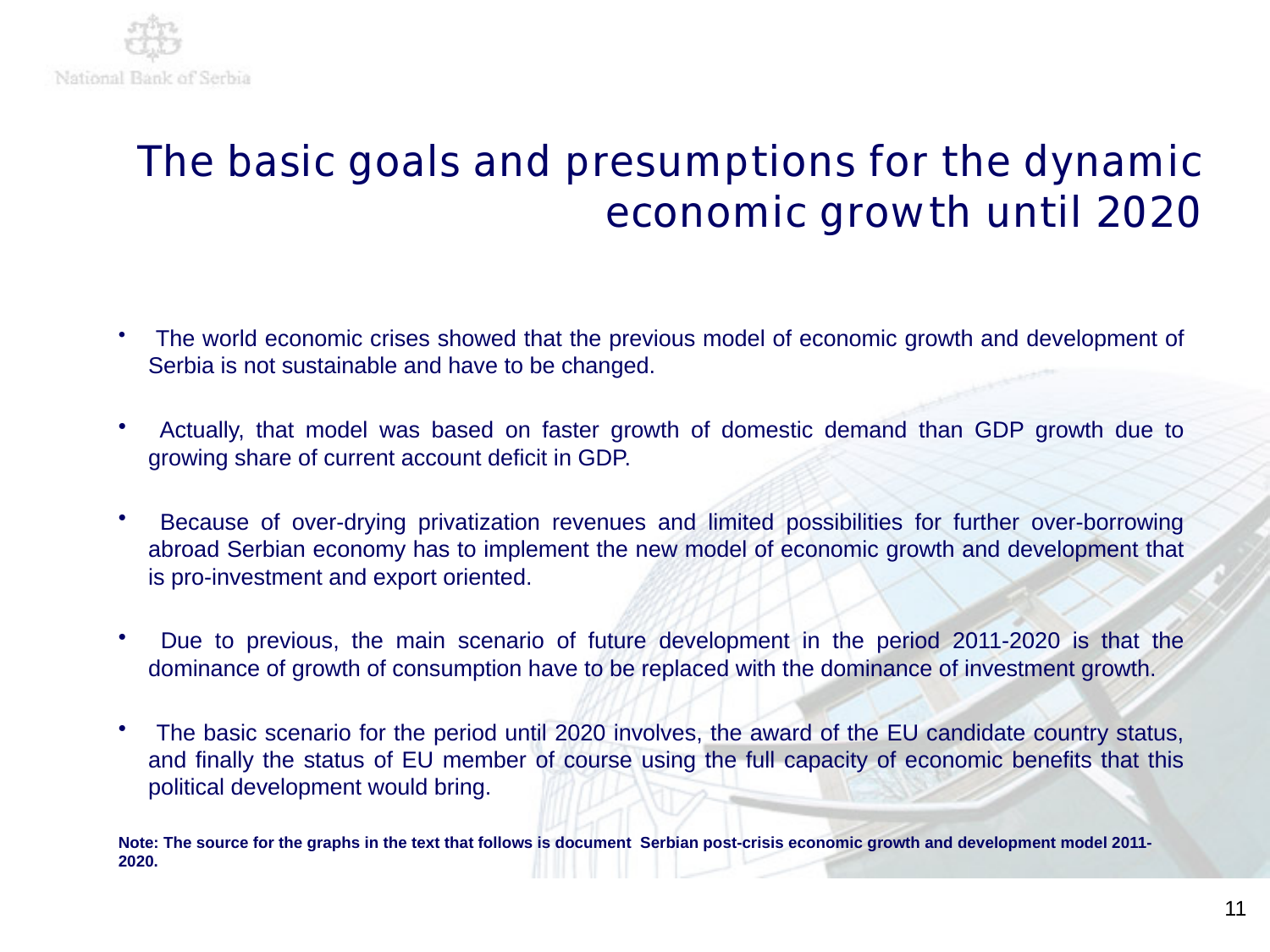

# The basic goals and presumptions for the dynamic economic growth until 2020
 The world economic crises showed that the previous model of economic growth and development of Serbia is not sustainable and have to be changed.

 Actually, that model was based on faster growth of domestic demand than GDP growth due to growing share of current account deficit in GDP.

 Because of over-drying privatization revenues and limited possibilities for further over-borrowing abroad Serbian economy has to implement the new model of economic growth and development that is pro-investment and export oriented.

 Due to previous, the main scenario of future development in the period 2011-2020 is that the dominance of growth of consumption have to be replaced with the dominance of investment growth.

 The basic scenario for the period until 2020 involves, the award of the EU candidate country status, and finally the status of EU member of course using the full capacity of economic benefits that this political development would bring.

Note: The source for the graphs in the text that follows is document  Serbian post-crisis economic growth and development model 2011-2020.
11